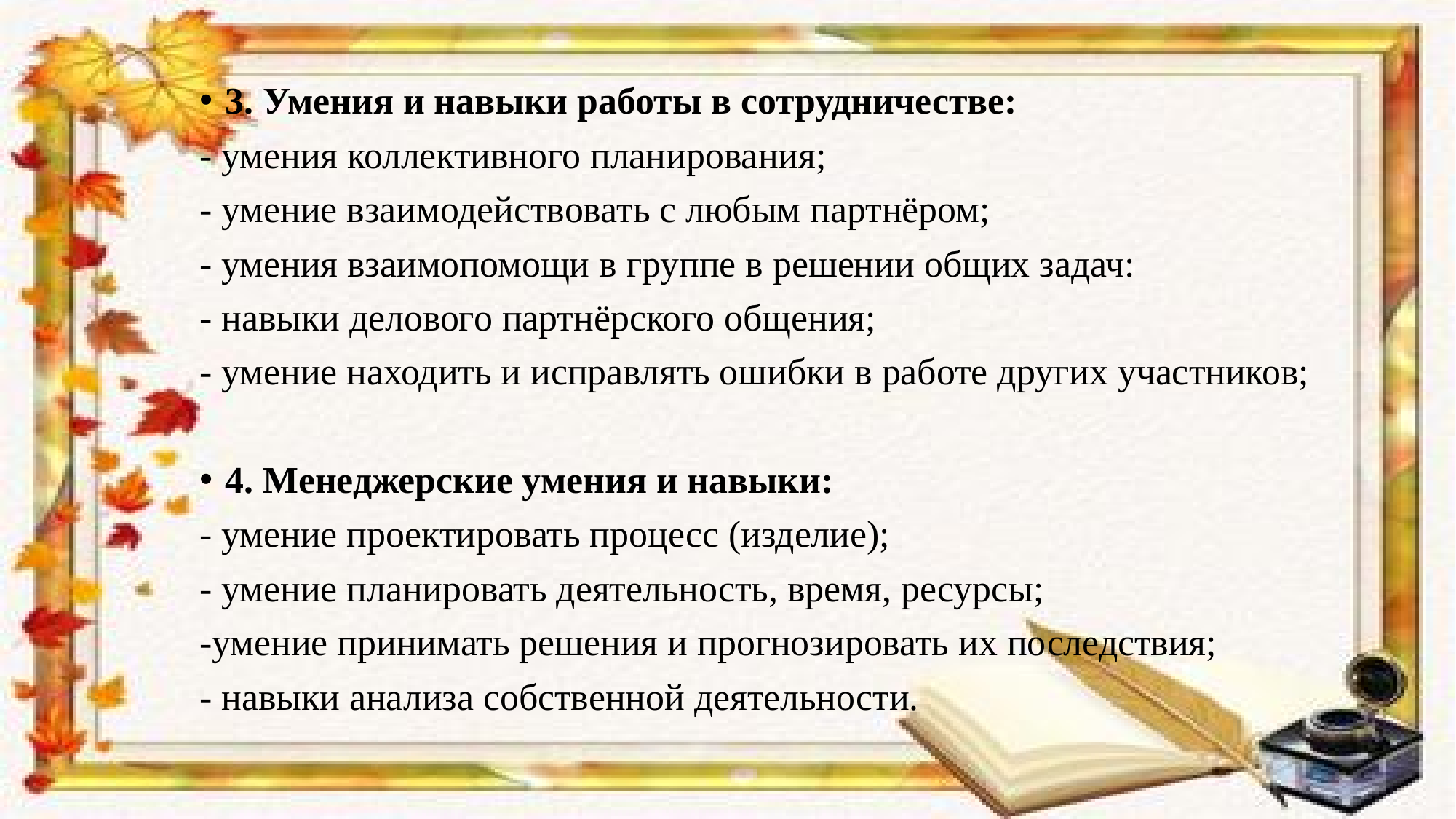

#
3. Умения и навыки работы в сотрудничестве:
- умения коллективного планирования;
- умение взаимодействовать с любым партнёром;
- умения взаимопомощи в группе в решении общих задач:
- навыки делового партнёрского общения;
- умение находить и исправлять ошибки в работе других участников;

4. Менеджерские умения и навыки:
- умение проектировать процесс (изделие);
- умение планировать деятельность, время, ресурсы;
-умение принимать решения и прогнозировать их последствия;
- навыки анализа собственной деятельности.